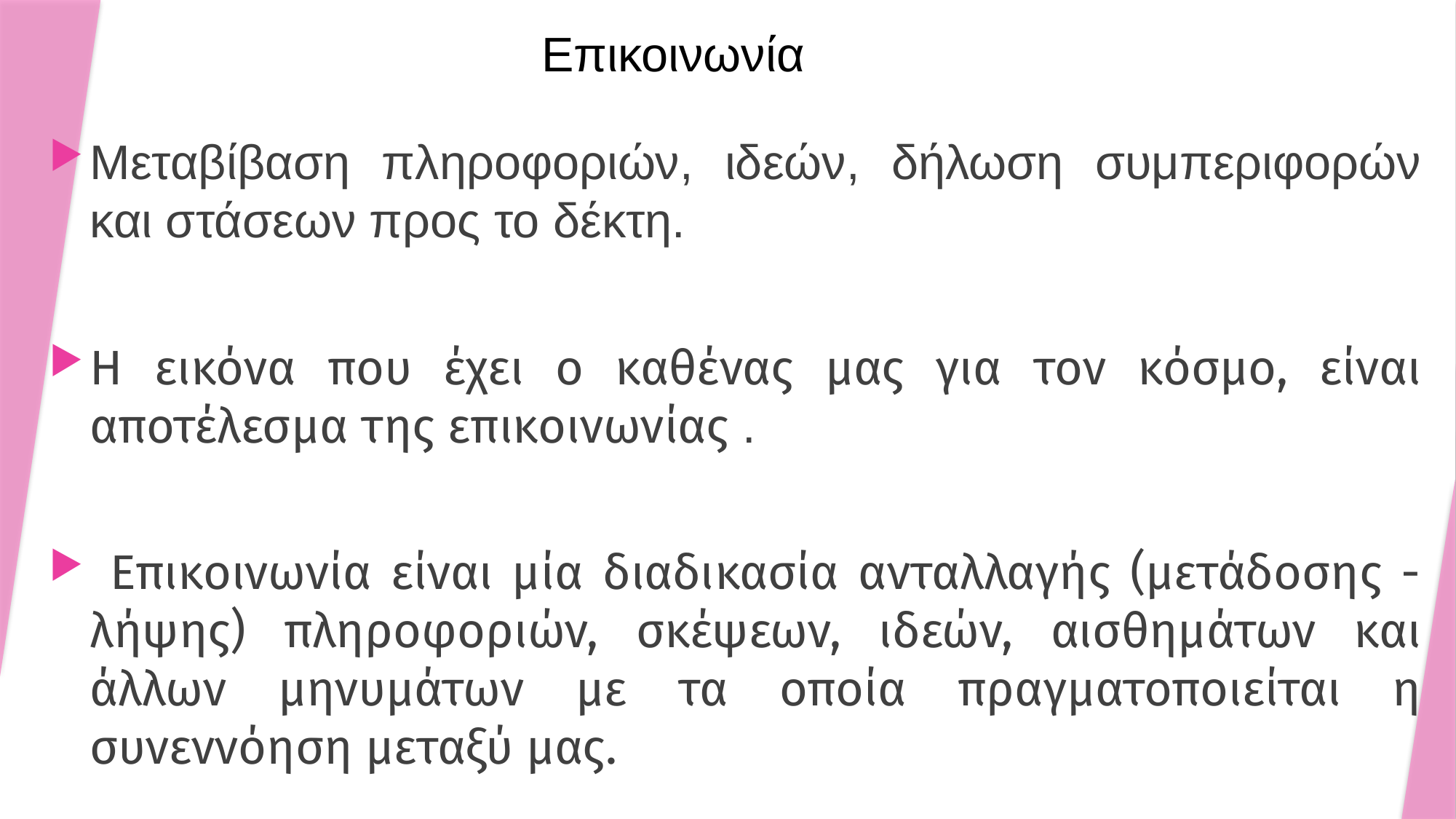

Επικοινωνία
Μεταβίβαση πληροφοριών, ιδεών, δήλωση συμπεριφορών και στάσεων προς το δέκτη.

Η εικόνα που έχει ο καθένας μας για τον κόσμο, είναι αποτέλεσμα της επικοινωνίας .

 Επικοινωνία είναι μία διαδικασία ανταλλαγής (μετάδοσης - λήψης) πληροφοριών, σκέψεων, ιδεών, αισθημάτων και άλλων μηνυμάτων με τα οποία πραγματοποιείται η συνεννόηση μεταξύ μας.